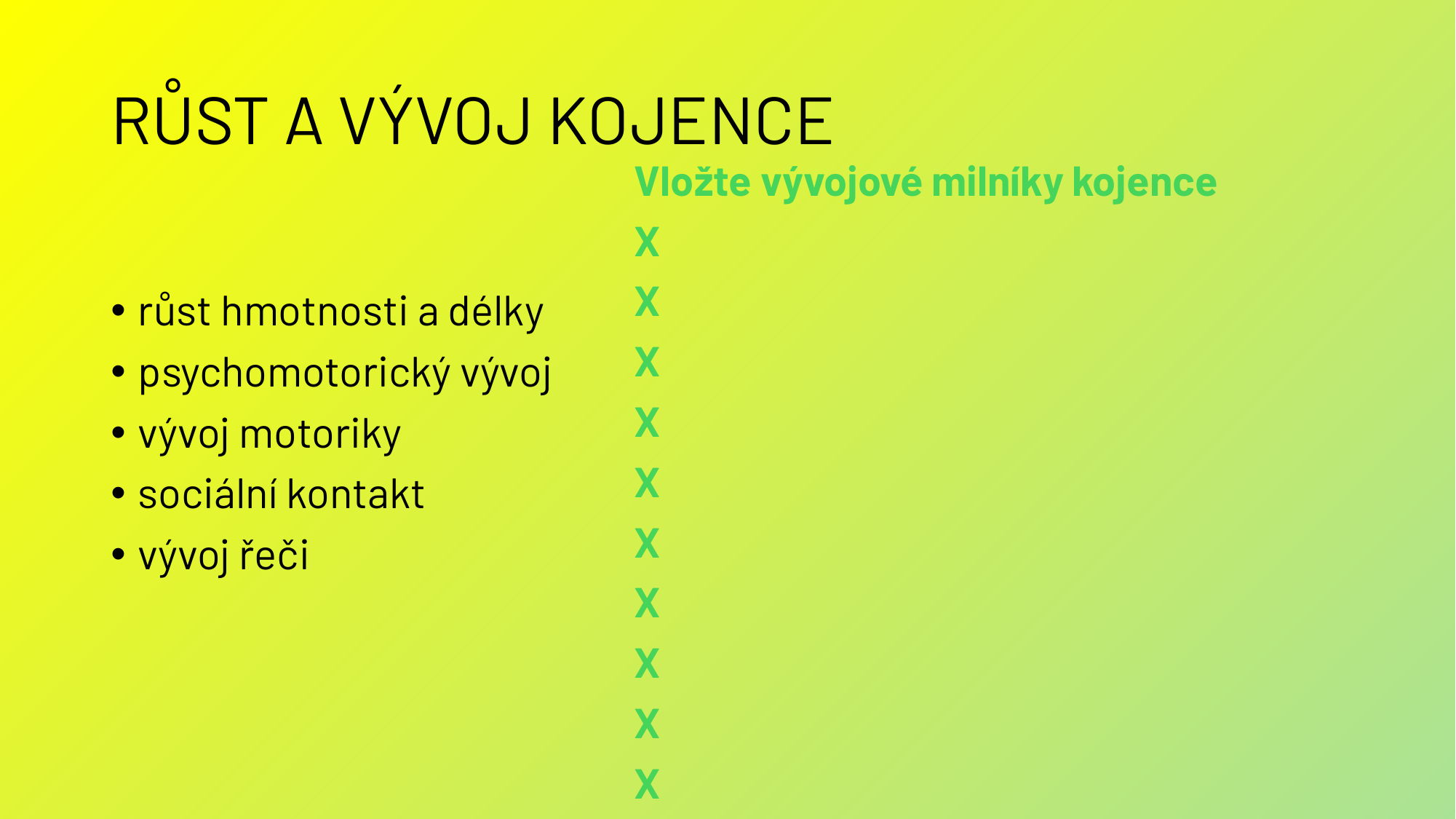

# RŮST A VÝVOJ KOJENCE
Vložte vývojové milníky kojence
X
X
X
X
X
X
X
X
X
X

růst hmotnosti a délky
psychomotorický vývoj
vývoj motoriky
sociální kontakt
vývoj řeči